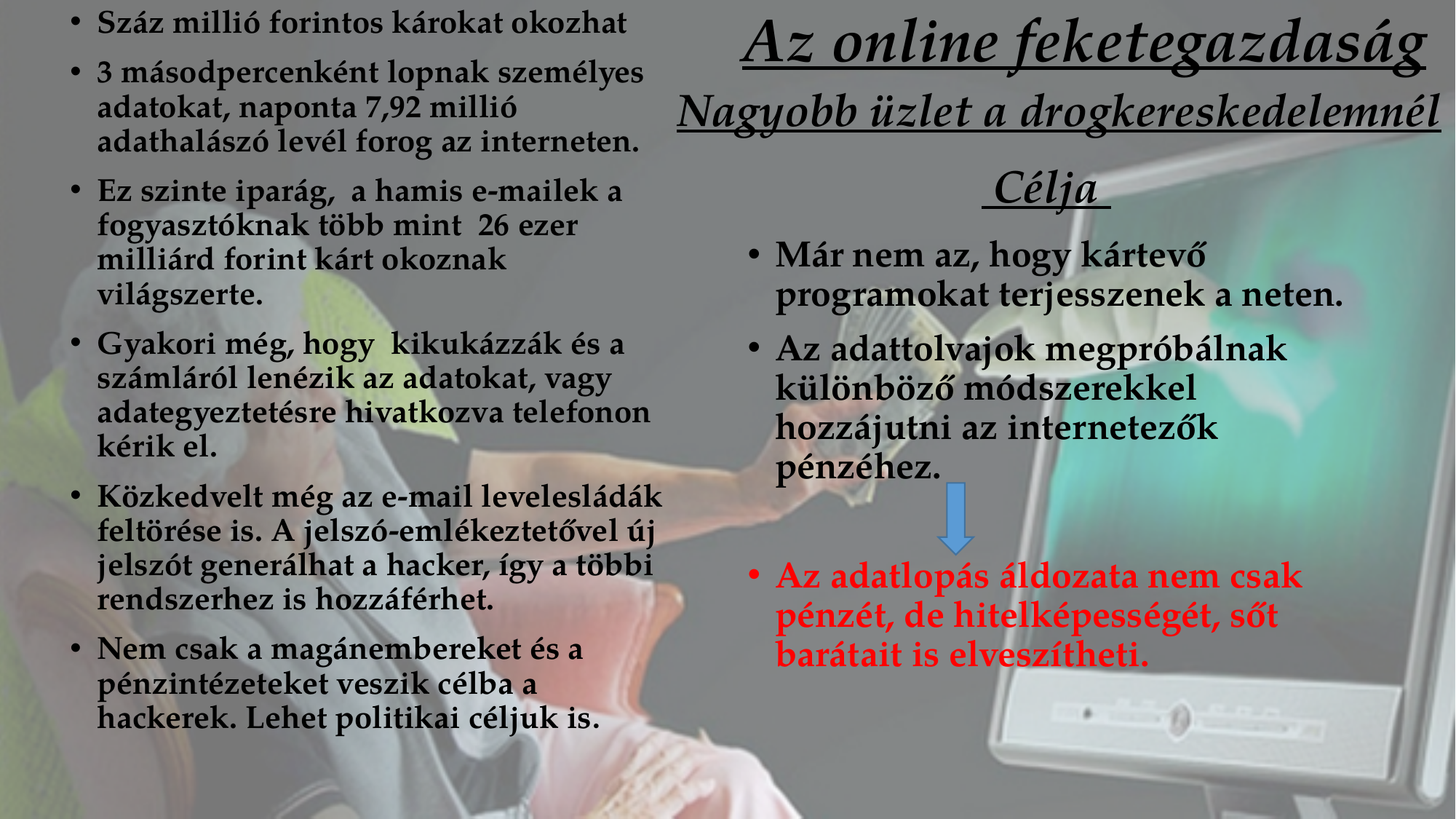

Száz millió forintos károkat okozhat
3 másodpercenként lopnak személyes adatokat, naponta 7,92 millió adathalászó levél forog az interneten.
Ez szinte iparág,  a hamis e-mailek a fogyasztóknak több mint  26 ezer milliárd forint kárt okoznak világszerte.
Gyakori még, hogy  kikukázzák és a számláról lenézik az adatokat, vagy adategyeztetésre hivatkozva telefonon kérik el.
Közkedvelt még az e-mail levelesládák feltörése is. A jelszó-emlékeztetővel új jelszót generálhat a hacker, így a többi rendszerhez is hozzáférhet.
Nem csak a magánembereket és a pénzintézeteket veszik célba a hackerek. Lehet politikai céljuk is.
# Az online feketegazdaság
Nagyobb üzlet a drogkereskedelemnél
 Célja
Már nem az, hogy kártevő programokat terjesszenek a neten.
Az adattolvajok megpróbálnak különböző módszerekkel hozzájutni az internetezők pénzéhez.

Az adatlopás áldozata nem csak pénzét, de hitelképességét, sőt barátait is elveszítheti.